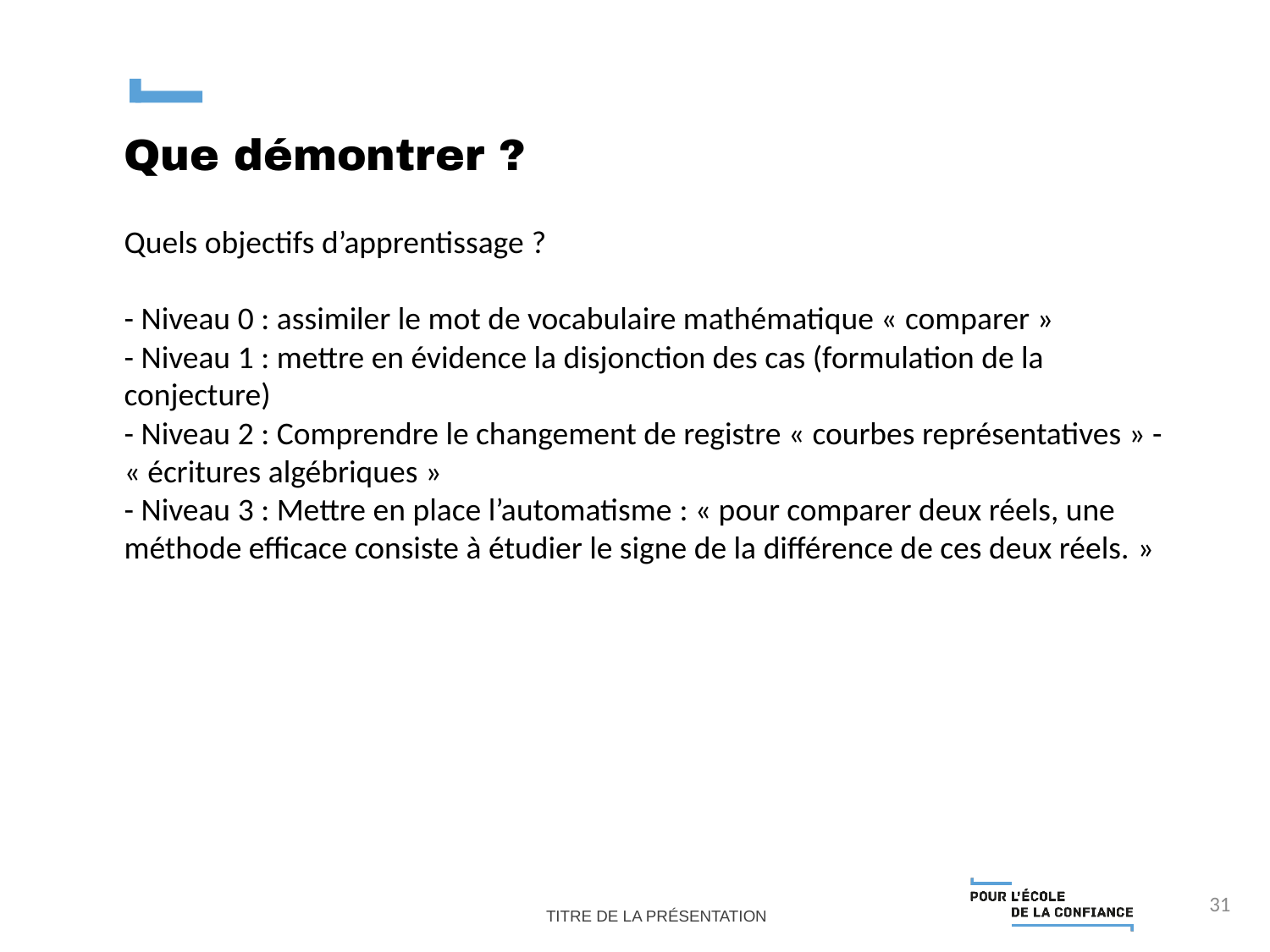

Que démontrer ?

Quels objectifs d’apprentissage ?

- Niveau 0 : assimiler le mot de vocabulaire mathématique « comparer »
- Niveau 1 : mettre en évidence la disjonction des cas (formulation de la conjecture)
- Niveau 2 : Comprendre le changement de registre « courbes représentatives » - « écritures algébriques »
- Niveau 3 : Mettre en place l’automatisme : « pour comparer deux réels, une méthode efficace consiste à étudier le signe de la différence de ces deux réels. »

31
Titre de la présentation